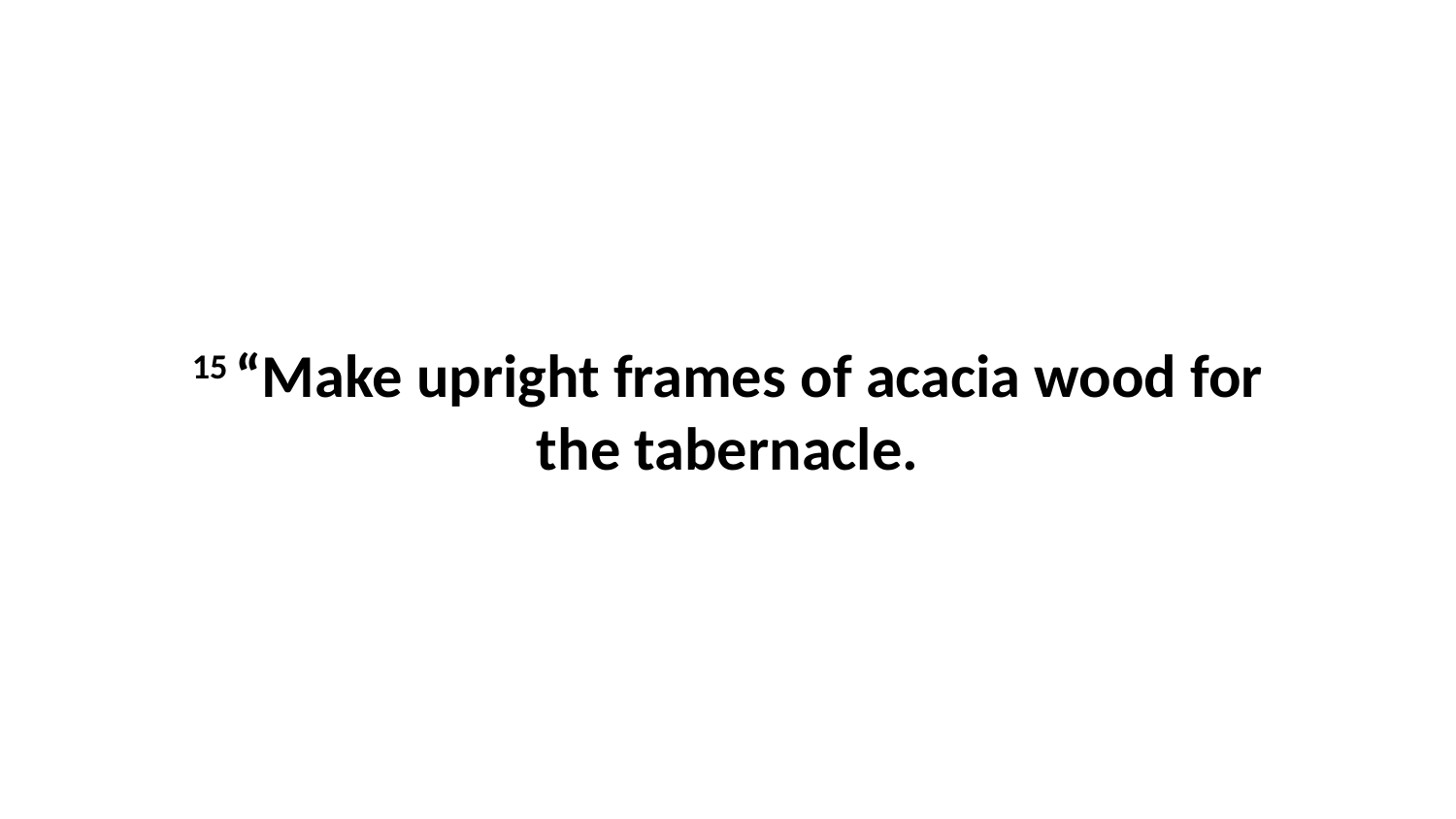

15 “Make upright frames of acacia wood for the tabernacle.